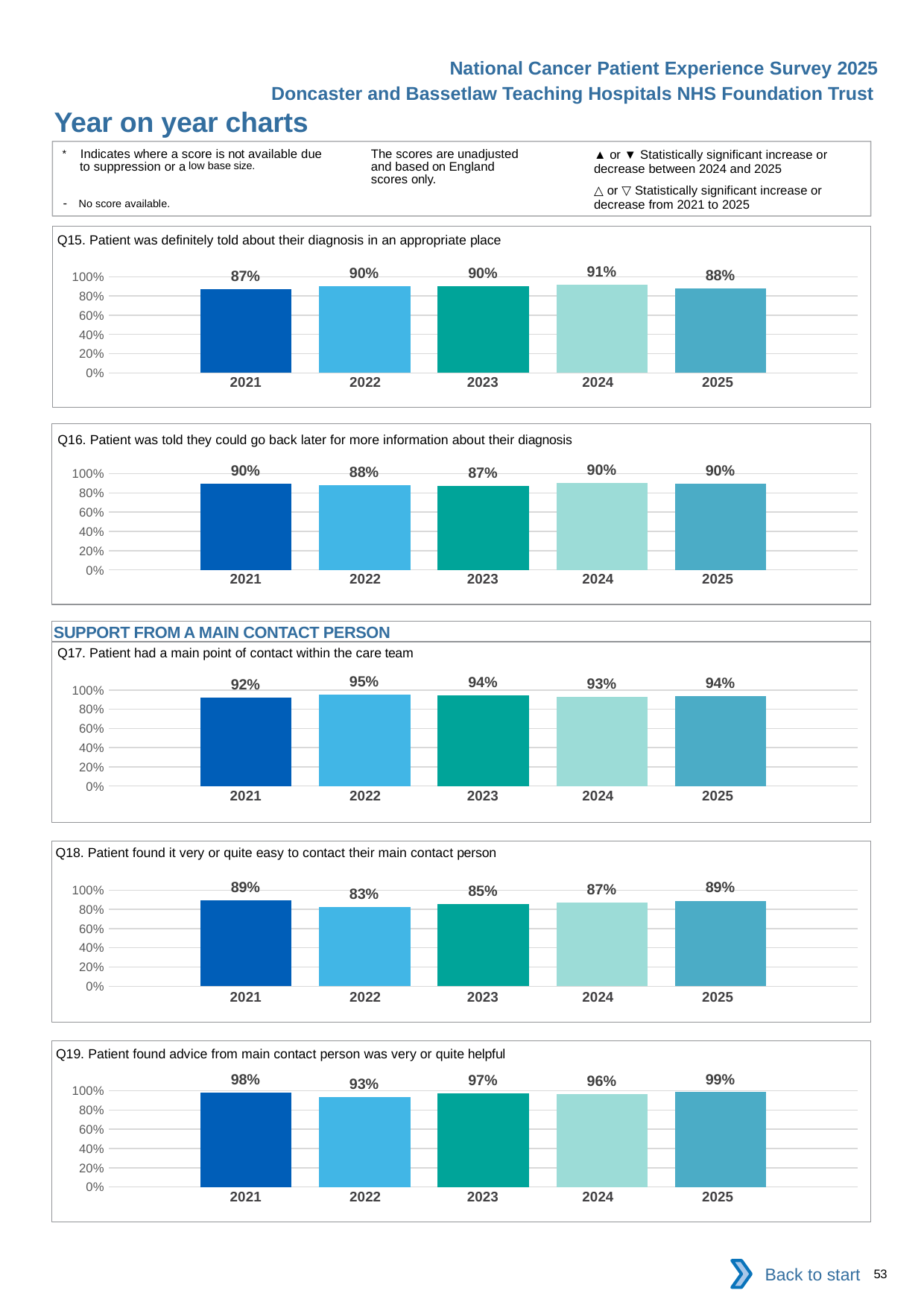

National Cancer Patient Experience Survey 2025
Doncaster and Bassetlaw Teaching Hospitals NHS Foundation Trust
Year on year charts (3)

The scores are unadjusted and based on England scores only.
*  Indicates where a score is not available due to suppression or a low base size.
- No score available.
▲ or ▼ Statistically significant increase or decrease between 2024 and 2025
△ or ▽ Statistically significant increase or decrease from 2021 to 2025
Q15. Patient was definitely told about their diagnosis in an appropriate place

### Chart

| Category | 2021 | 2022 | 2023 | 2024 | 2025 |
|---|---|---|---|---|---|
| Category 1 | 0.8706896 | 0.9036145 | 0.9 | 0.9141791 | 0.8821138 |
| 2021 | 2022 | 2023 | 2024 | 2025 |
| --- | --- | --- | --- | --- |
|  |  |  |  |  |
Q16. Patient was told they could go back later for more information about their diagnosis

### Chart

| Category | 2021 | 2022 | 2023 | 2024 | 2025 |
|---|---|---|---|---|---|
| Category 1 | 0.8962264 | 0.8815789 | 0.8734177 | 0.9041666 | 0.896861 |
| 2021 | 2022 | 2023 | 2024 | 2025 |
| --- | --- | --- | --- | --- |
|  |  |  |  |  |
SUPPORT FROM A MAIN CONTACT PERSON
Q17. Patient had a main point of contact within the care team

### Chart

| Category | 2021 | 2022 | 2023 | 2024 | 2025 |
|---|---|---|---|---|---|
| Category 1 | 0.9189189 | 0.9506173 | 0.9444444 | 0.9269231 | 0.9364407 |
| 2021 | 2022 | 2023 | 2024 | 2025 |
| --- | --- | --- | --- | --- |
|  |  |  |  |  |
Q18. Patient found it very or quite easy to contact their main contact person

### Chart

| Category | 2021 | 2022 | 2023 | 2024 | 2025 |
|---|---|---|---|---|---|
| Category 1 | 0.893617 | 0.8260869 | 0.8516746 | 0.8720379 | 0.89 |
| 2021 | 2022 | 2023 | 2024 | 2025 |
| --- | --- | --- | --- | --- |
|  |  |  |  |  |
Q19. Patient found advice from main contact person was very or quite helpful

### Chart

| Category | 2021 | 2022 | 2023 | 2024 | 2025 |
|---|---|---|---|---|---|
| Category 1 | 0.9787234 | 0.9315069 | 0.9728507 | 0.9644445 | 0.9856459 |
| 2021 | 2022 | 2023 | 2024 | 2025 |
| --- | --- | --- | --- | --- |
|  |  |  |  |  |
Back to start

53